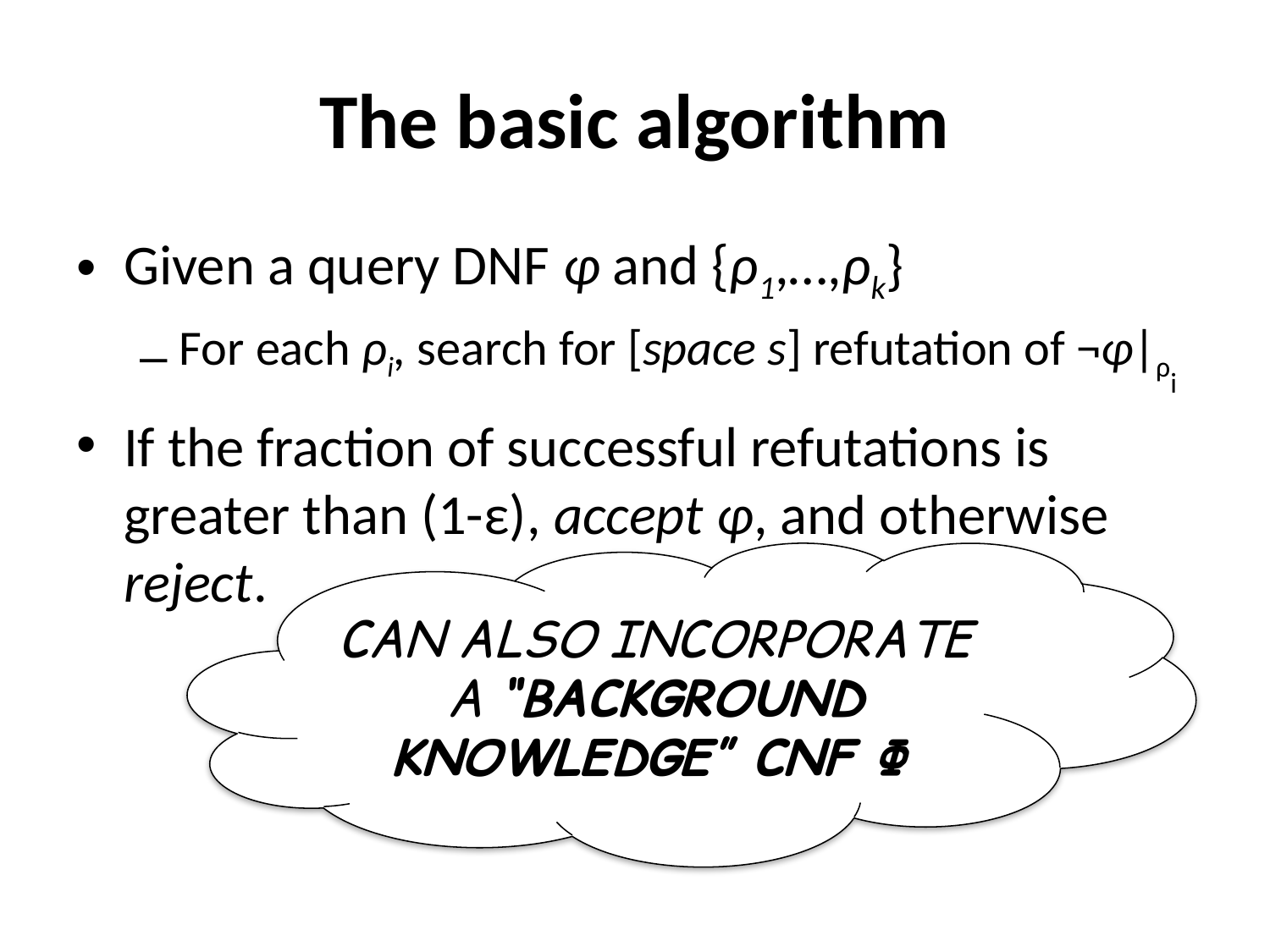

# The basic algorithm
Given a query DNF φ and {ρ1,…,ρk}
For each ρi, search for [space s] refutation of ¬φ|ρi
If the fraction of successful refutations is greater than (1-ε), accept φ, and otherwise reject.
CAN ALSO INCORPORATE a “background knowledge” CNF Φ